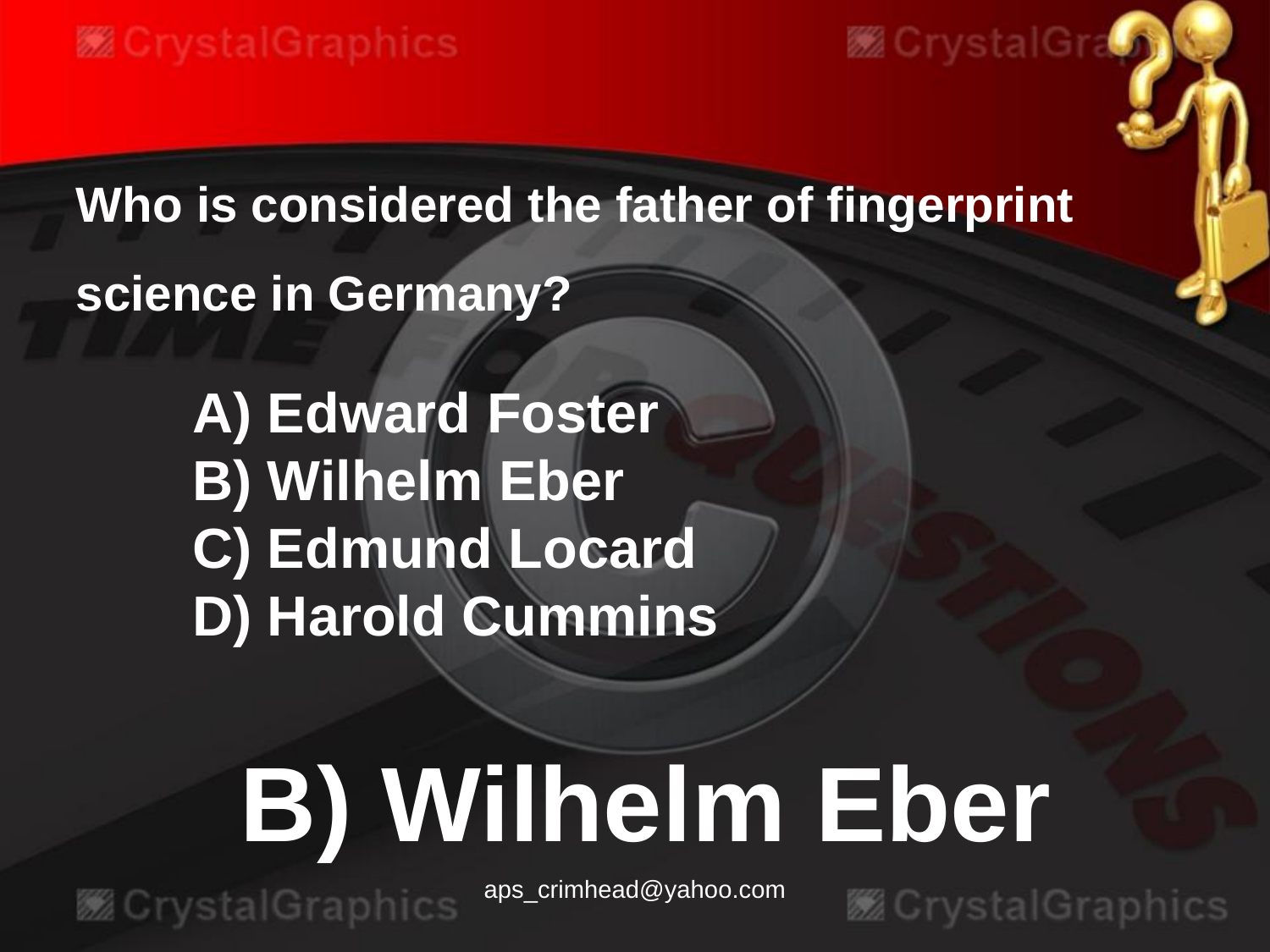

Who is considered the father of fingerprint science in Germany?
A) Edward Foster
B) Wilhelm Eber
C) Edmund Locard
D) Harold Cummins
B) Wilhelm Eber
aps_crimhead@yahoo.com